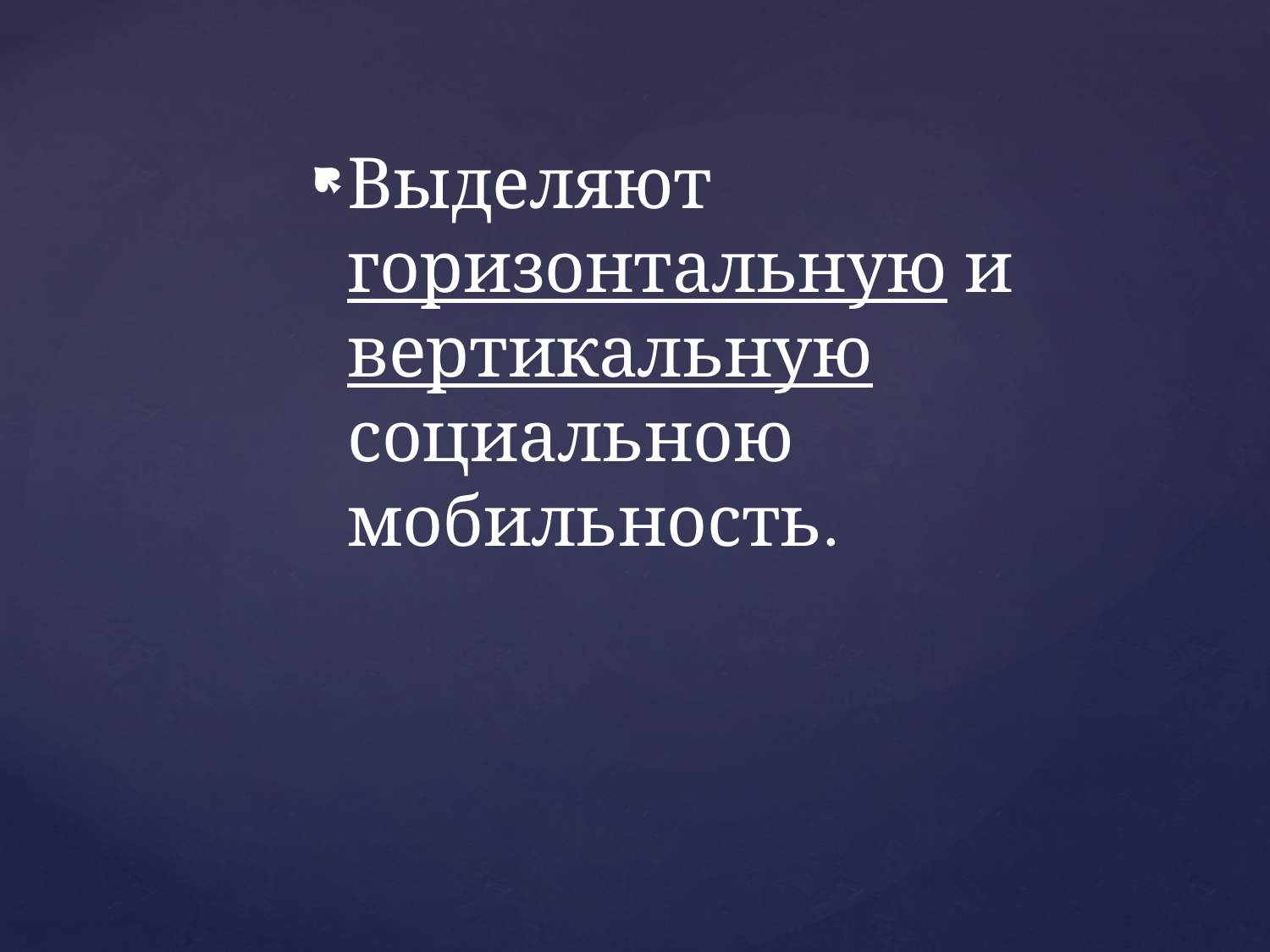

Выделяют горизонтальную и вертикальную социальною мобильность.
#